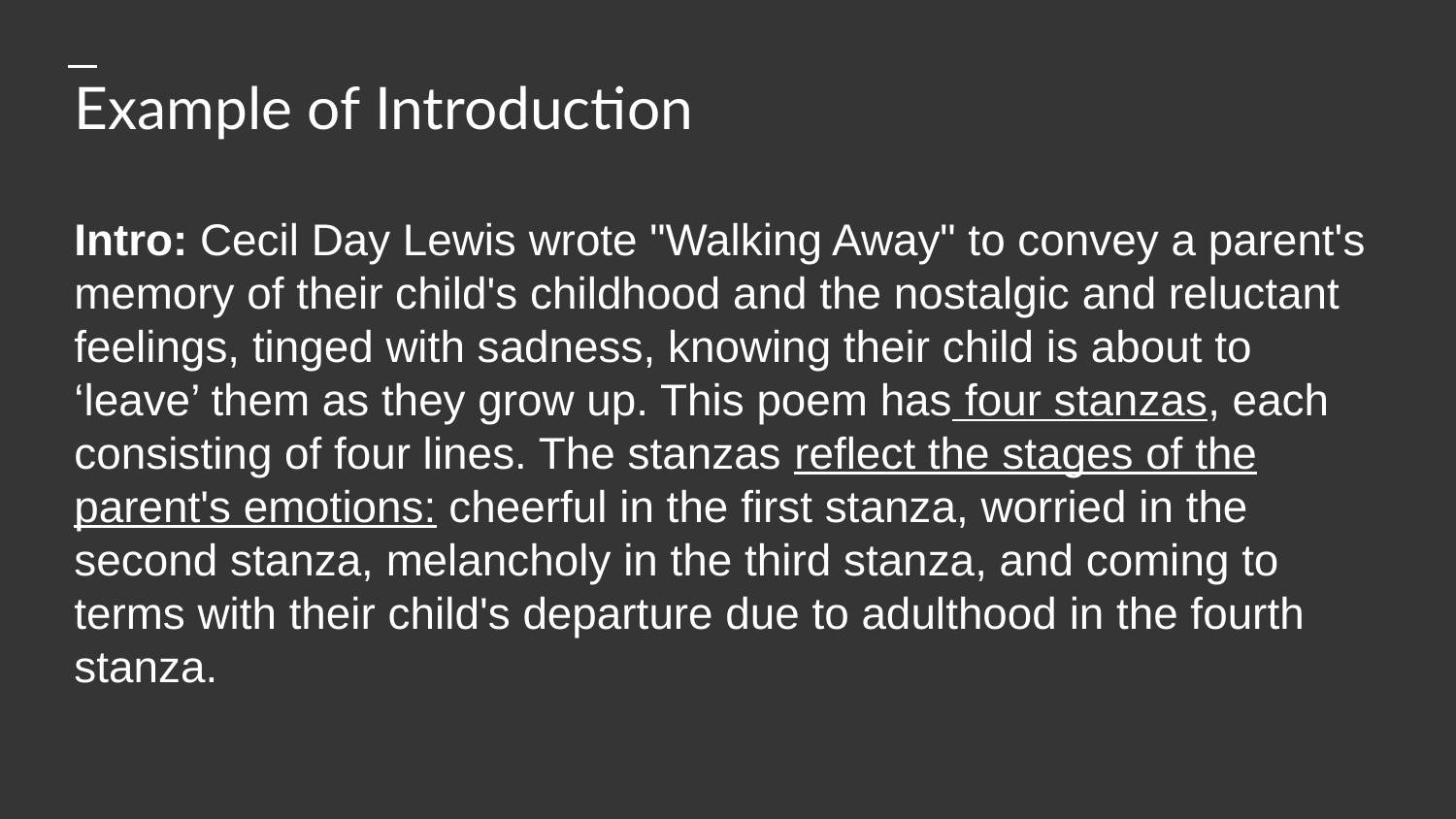

Example of Introduction

Intro: Cecil Day Lewis wrote "Walking Away" to convey a parent's memory of their child's childhood and the nostalgic and reluctant feelings, tinged with sadness, knowing their child is about to ‘leave’ them as they grow up. This poem has four stanzas, each consisting of four lines. The stanzas reflect the stages of the parent's emotions: cheerful in the first stanza, worried in the second stanza, melancholy in the third stanza, and coming to terms with their child's departure due to adulthood in the fourth stanza.